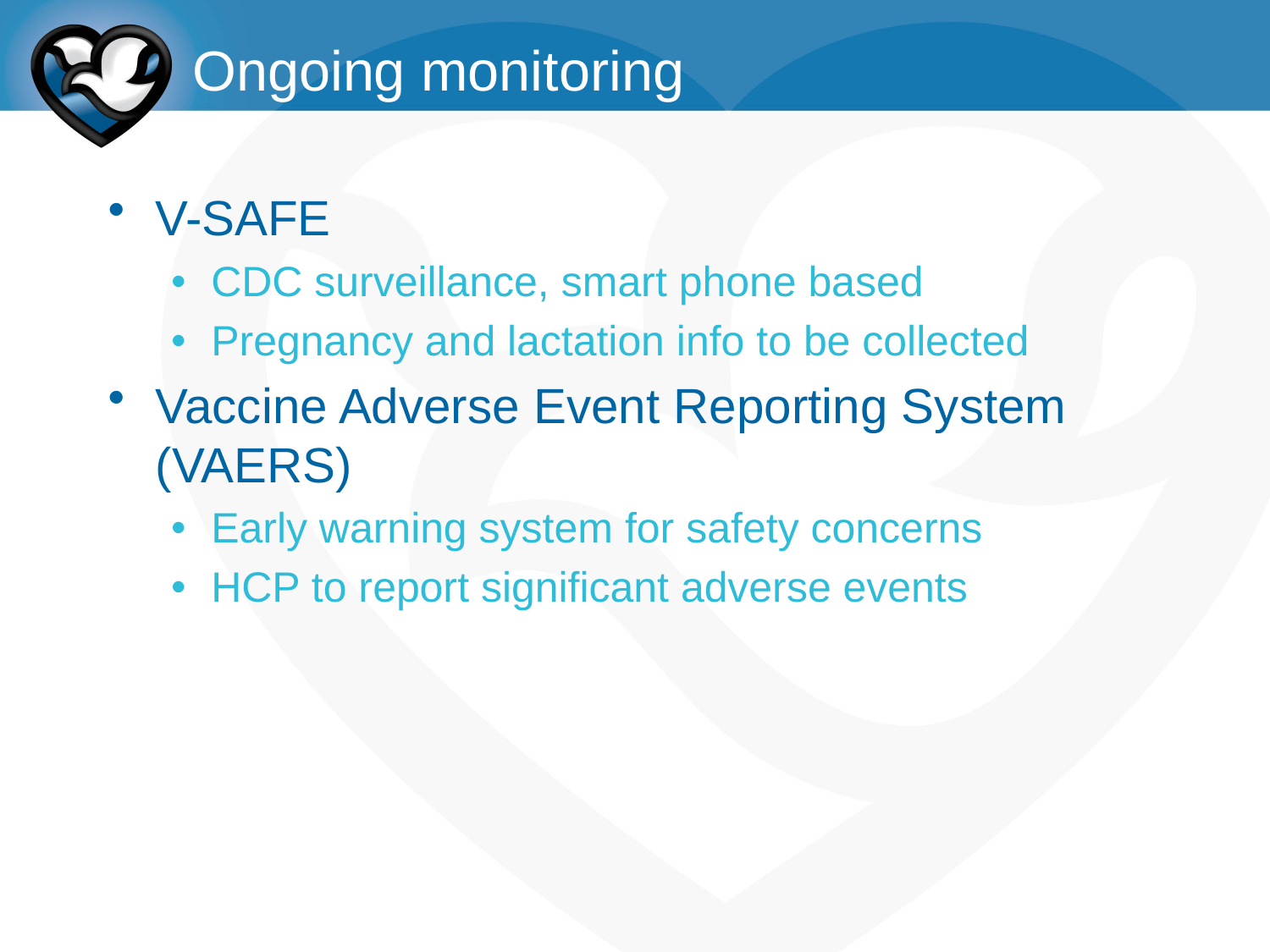

# Ongoing monitoring
V-SAFE
CDC surveillance, smart phone based
Pregnancy and lactation info to be collected
Vaccine Adverse Event Reporting System (VAERS)
Early warning system for safety concerns
HCP to report significant adverse events